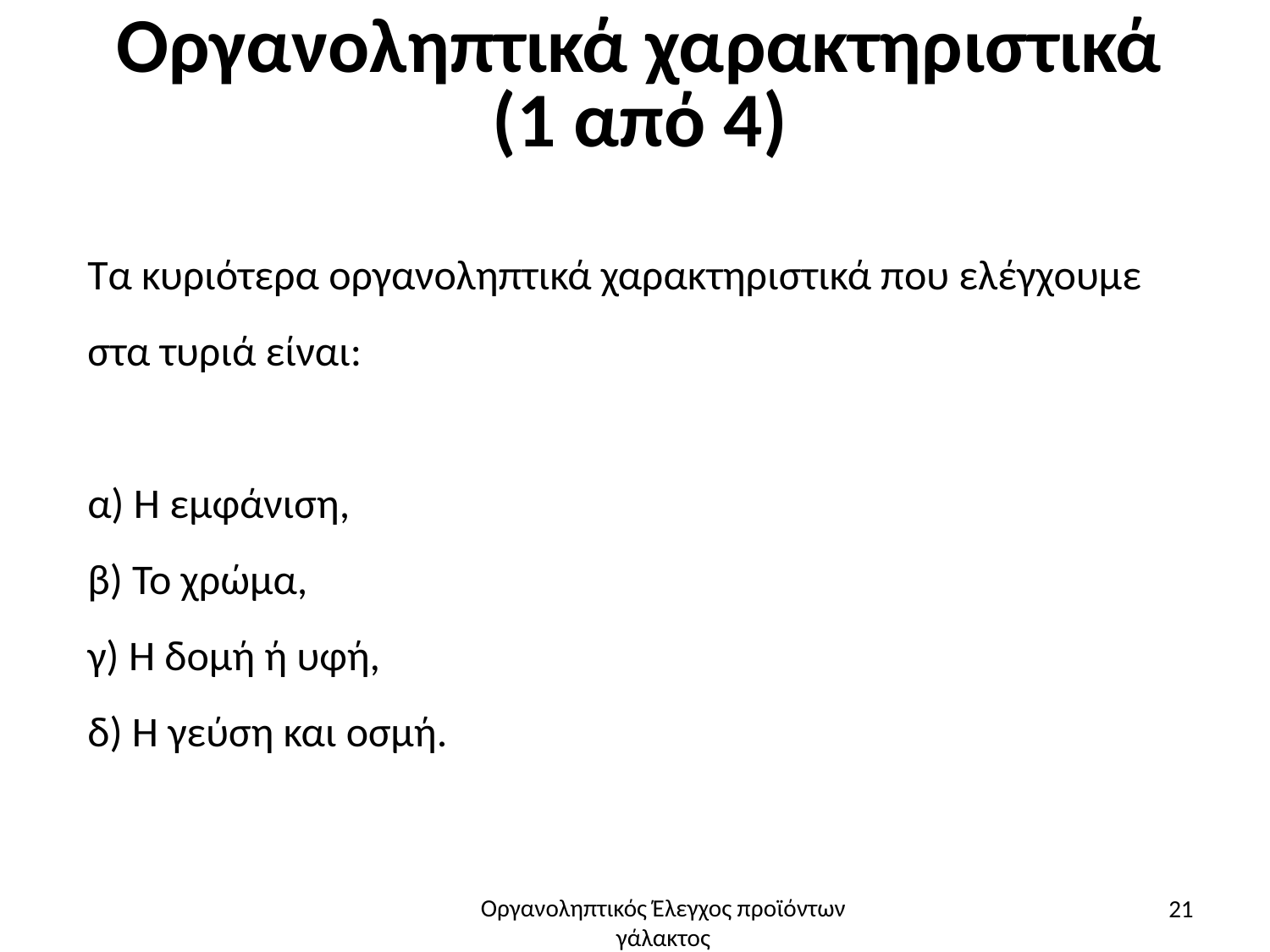

# Οργανοληπτικά χαρακτηριστικά (1 από 4)
Τα κυριότερα οργανοληπτικά χαρακτηριστικά που ελέγχουμε στα τυριά είναι:

α) Η εμφάνιση,
β) Το χρώμα,
γ) Η δομή ή υφή,
δ) Η γεύση και οσμή.
21
Οργανοληπτικός Έλεγχος προϊόντων γάλακτος